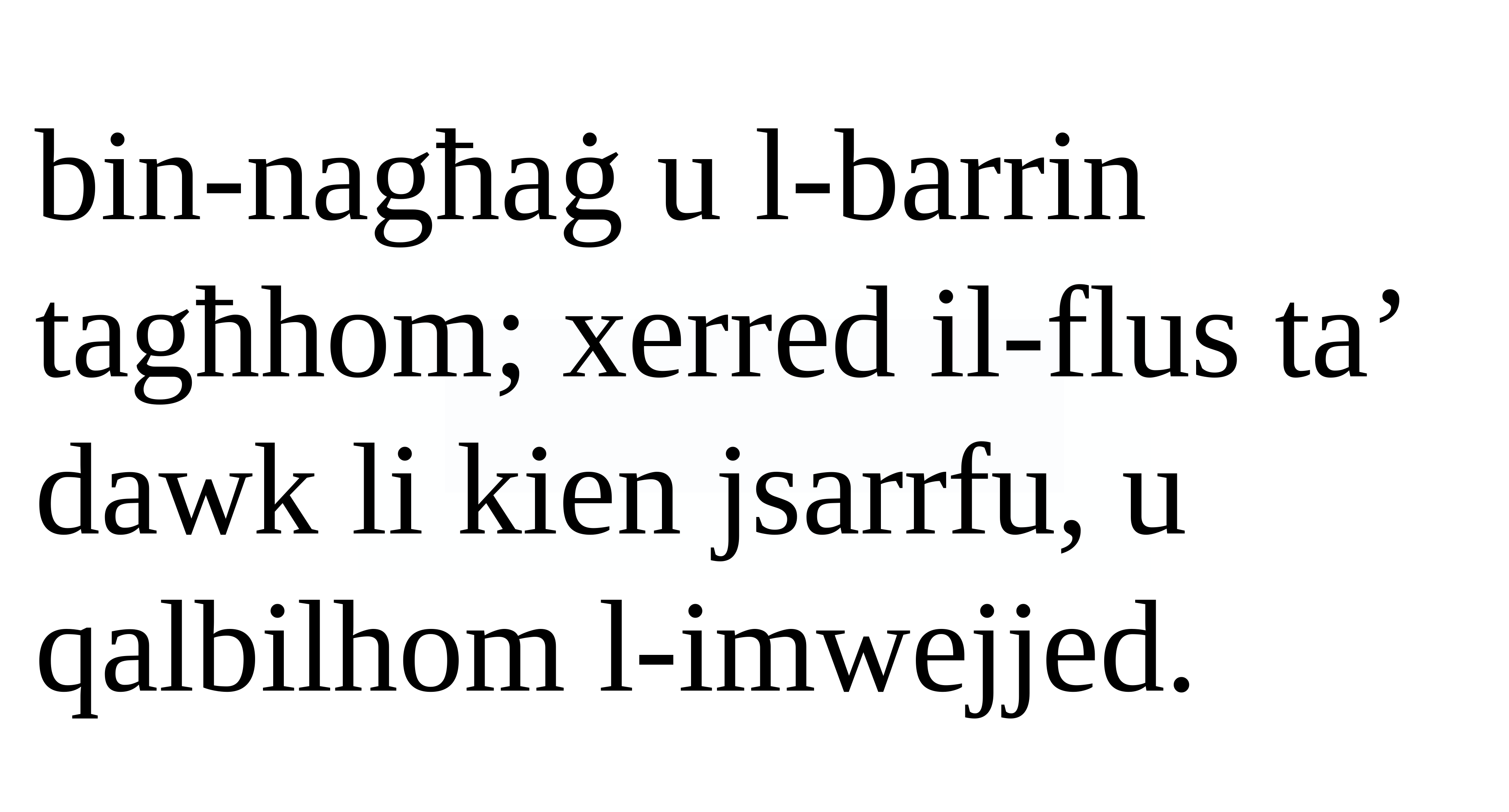

bin-nagħaġ u l-barrin tagħhom; xerred il-flus ta’ dawk li kien jsarrfu, u qalbilhom l-imwejjed.